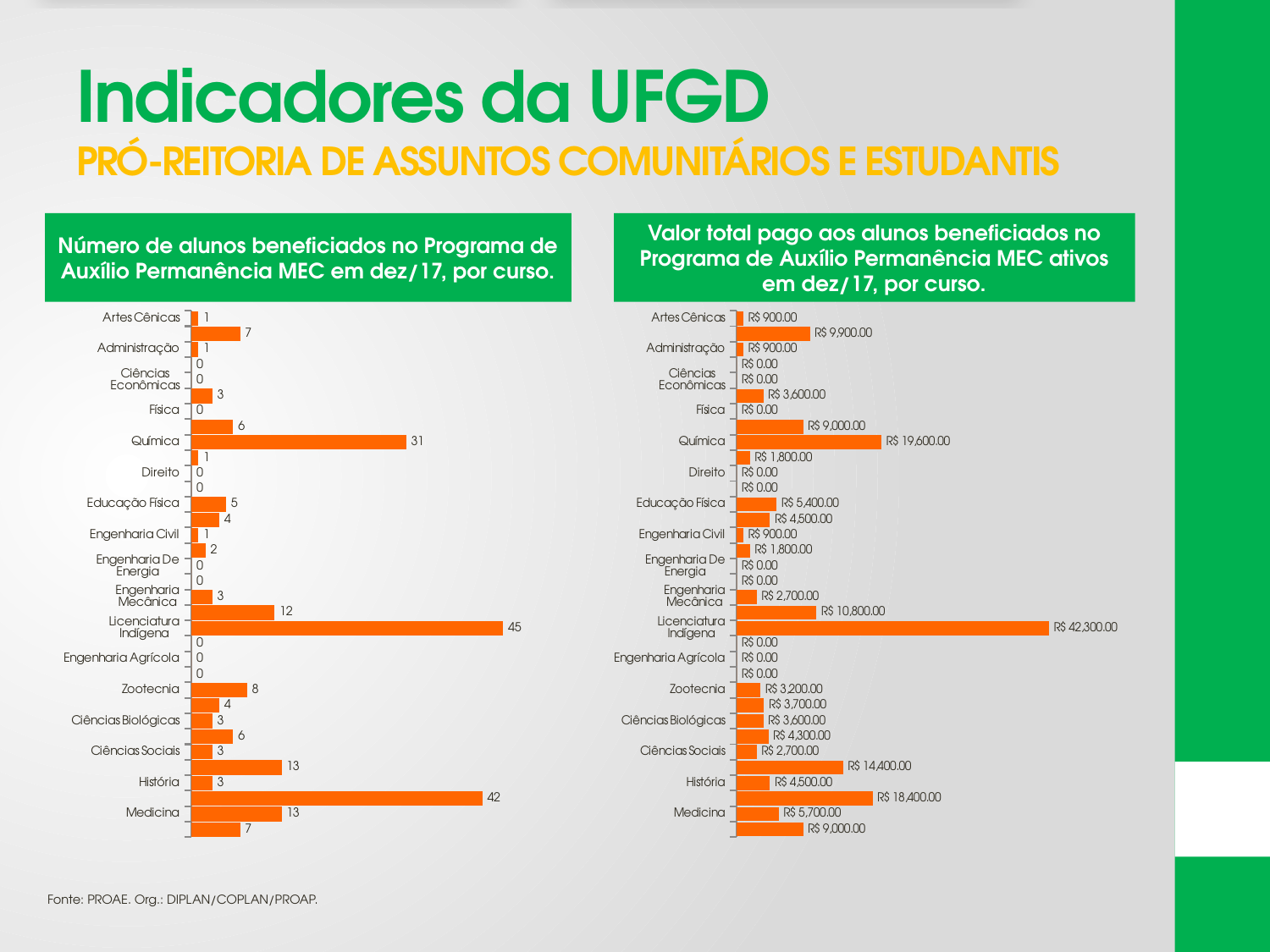

# Indicadores da UFGD PRÓ-REITORIA DE ASSUNTOS COMUNITÁRIOS E ESTUDANTIS
Número de alunos beneficiados no Programa de Auxílio Permanência MEC em dez/17, por curso.
Valor total pago aos alunos beneficiados no Programa de Auxílio Permanência MEC ativos em dez/17, por curso.

### Chart

| Category | Total Geral |
|---|---|
| Artes Cênicas | 1.0 |
| Letras | 7.0 |
| Administração | 1.0 |
| Ciências Contábeis | 0.0 |
| Ciências Econômicas | 0.0 |
| Engenharia da Computação | 3.0 |
| Física | 0.0 |
| Matemática | 6.0 |
| Química | 31.0 |
| Sistemas De Informação | 1.0 |
| Direito | 0.0 |
| Relações Internacionais | 0.0 |
| Educação Física | 5.0 |
| Pedagogia | 4.0 |
| Engenharia Civil | 1.0 |
| Engenharia De Alimentos | 2.0 |
| Engenharia De Energia | 0.0 |
| Engenharia De Produção | 0.0 |
| Engenharia Mecânica | 3.0 |
| Educação do campo | 12.0 |
| Licenciatura Indígena | 45.0 |
| Agronomia | 0.0 |
| Engenharia Agrícola | 0.0 |
| Engenharia de Aquicultura | 0.0 |
| Zootecnia | 8.0 |
| Biotecnologia | 4.0 |
| Ciências Biológicas | 3.0 |
| Gestão Ambiental | 6.0 |
| Ciências Sociais | 3.0 |
| Geografia | 13.0 |
| História | 3.0 |
| Psicologia | 42.0 |
| Medicina | 13.0 |
| Nutrição | 7.0 |

### Chart

| Category | Total Mês |
|---|---|
| Artes Cênicas | 900.0 |
| Letras | 9900.0 |
| Administração | 900.0 |
| Ciências Contábeis | 0.0 |
| Ciências Econômicas | 0.0 |
| Engenharia da Computação | 3600.0 |
| Física | 0.0 |
| Matemática | 9000.0 |
| Química | 19600.0 |
| Sistemas De Informação | 1800.0 |
| Direito | 0.0 |
| Relações Internacionais | 0.0 |
| Educação Física | 5400.0 |
| Pedagogia | 4500.0 |
| Engenharia Civil | 900.0 |
| Engenharia De Alimentos | 1800.0 |
| Engenharia De Energia | 0.0 |
| Engenharia De Produção | 0.0 |
| Engenharia Mecânica | 2700.0 |
| Educação do campo | 10800.0 |
| Licenciatura Indígena | 42300.0 |
| Agronomia | 0.0 |
| Engenharia Agrícola | 0.0 |
| Engenharia de Aquicultura | 0.0 |
| Zootecnia | 3200.0 |
| Biotecnologia | 3700.0 |
| Ciências Biológicas | 3600.0 |
| Gestão Ambiental | 4300.0 |
| Ciências Sociais | 2700.0 |
| Geografia | 14400.0 |
| História | 4500.0 |
| Psicologia | 18400.0 |
| Medicina | 5700.0 |
| Nutrição | 9000.0 |
Fonte: PROAE. Org.: DIPLAN/COPLAN/PROAP.